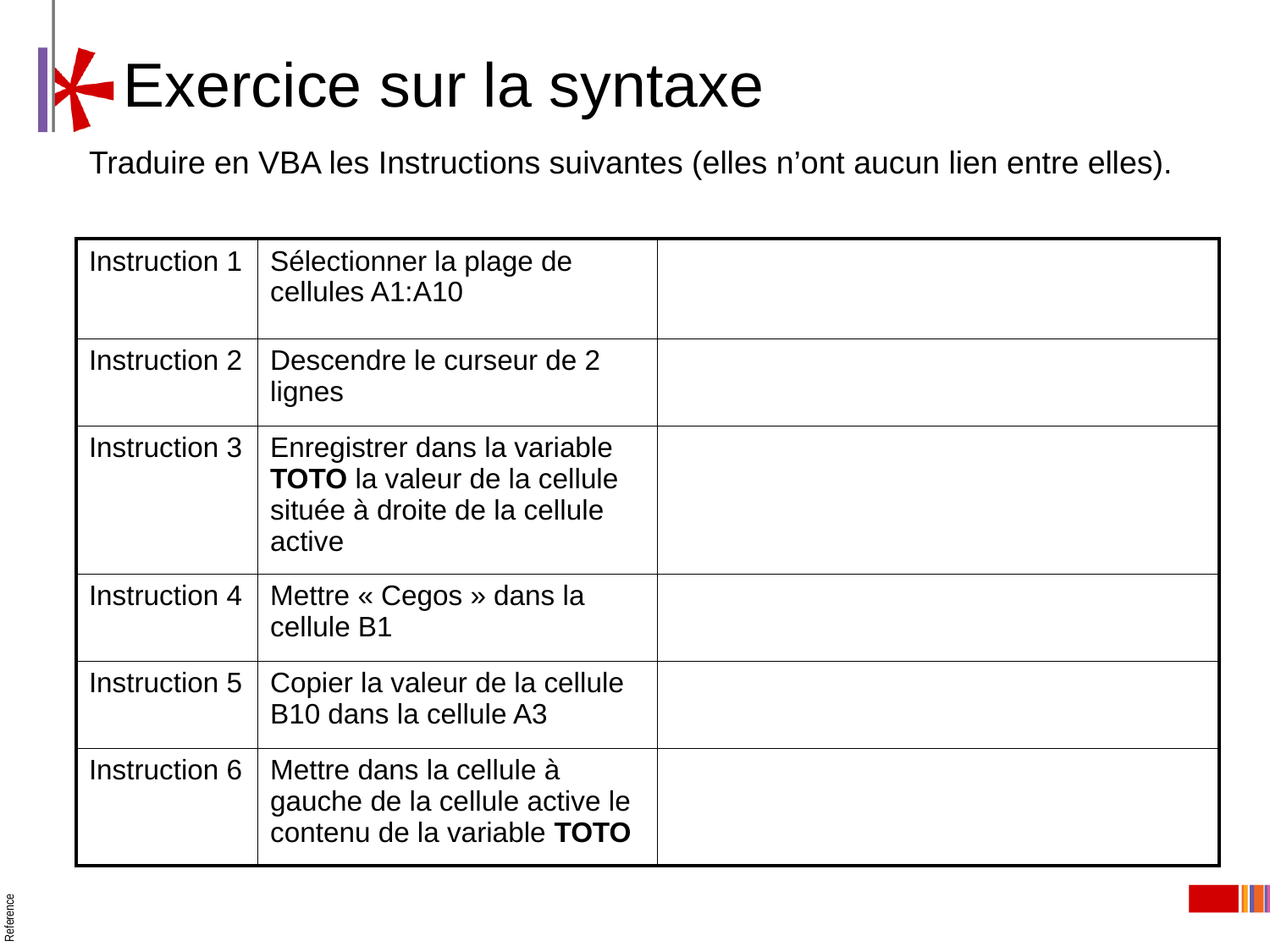

# Exercice sur la syntaxe
| Traduire en VBA les Instructions suivantes (elles n’ont aucun lien entre elles). |  |  |
| --- | --- | --- |
| Instruction 1 | Sélectionner la plage de cellules A1:A10 |  |
| Instruction 2 | Descendre le curseur de 2 lignes |  |
| Instruction 3 | Enregistrer dans la variable TOTO la valeur de la cellule située à droite de la cellule active |  |
| Instruction 4 | Mettre « Cegos » dans la cellule B1 |  |
| Instruction 5 | Copier la valeur de la cellule B10 dans la cellule A3 |  |
| Instruction 6 | Mettre dans la cellule à gauche de la cellule active le contenu de la variable TOTO |  |